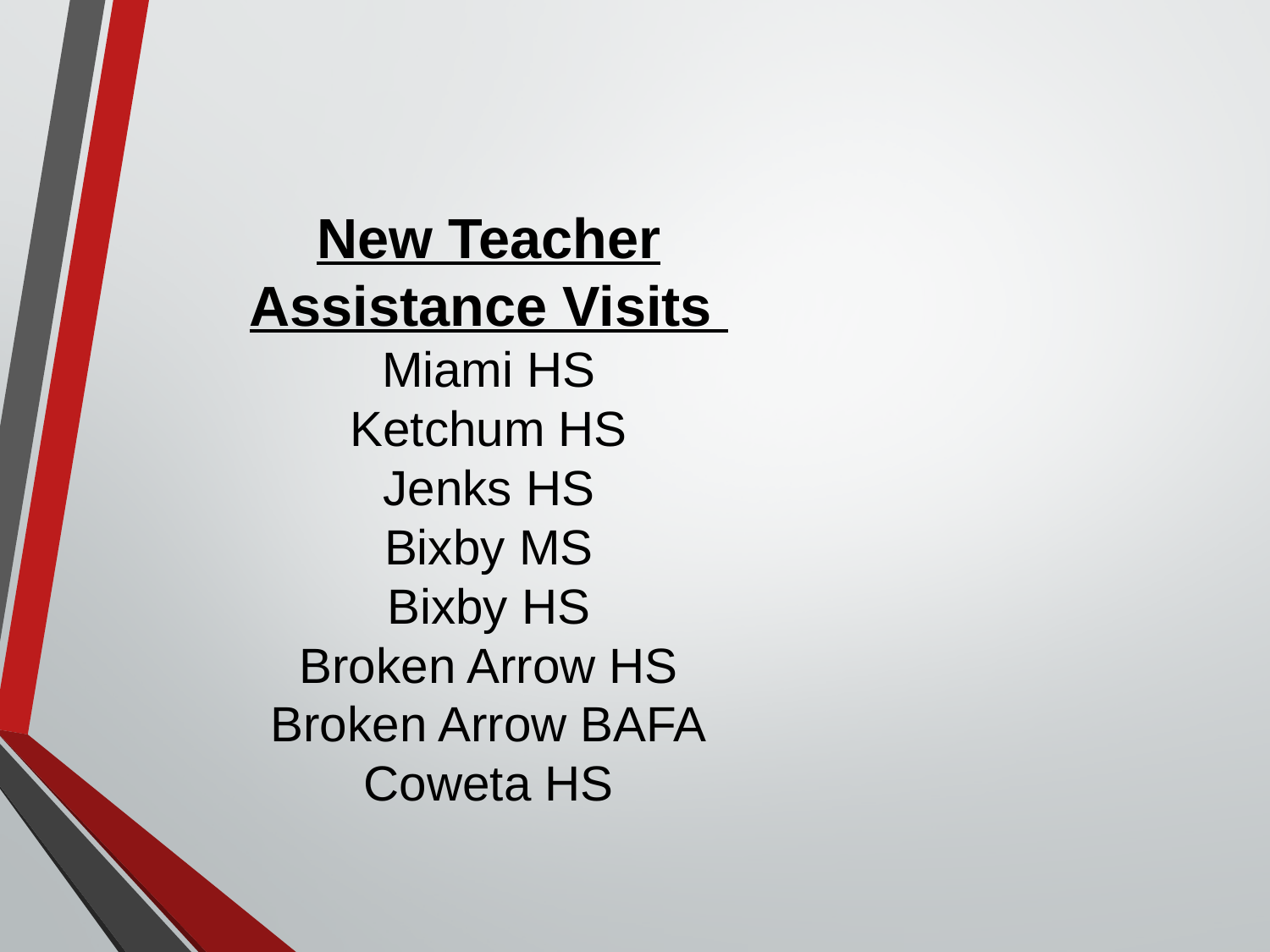

New Teacher Assistance Visits
Miami HS
Ketchum HS
Jenks HS
Bixby MS
Bixby HS
Broken Arrow HS
Broken Arrow BAFA
Coweta HS